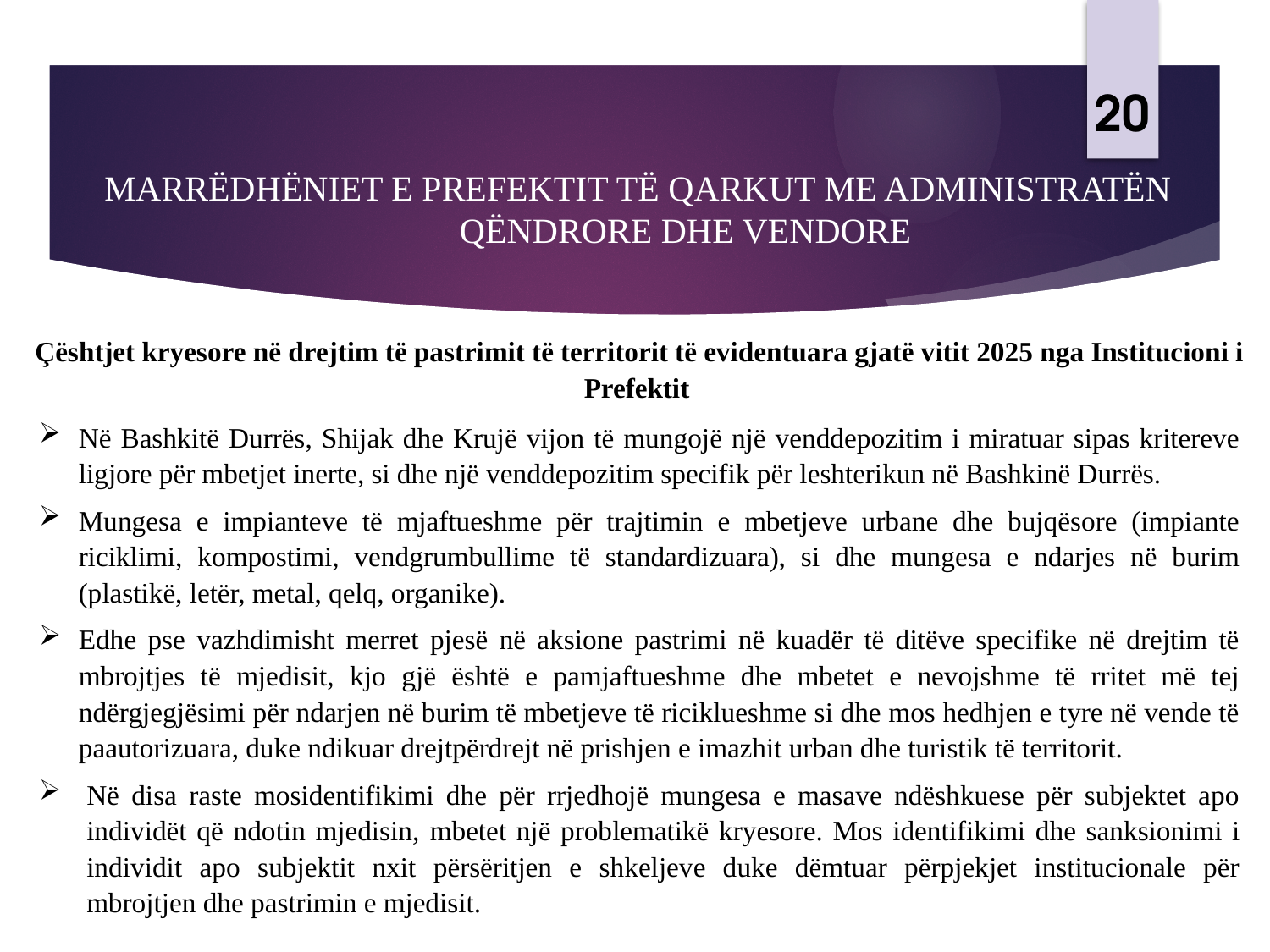

20
# MARRËDHËNIET E PREFEKTIT TË QARKUT ME ADMINISTRATËN QËNDRORE DHE VENDORE
Çështjet kryesore në drejtim të pastrimit të territorit tё evidentuara gjatё vitit 2025 nga Institucioni i Prefektit
Në Bashkitë Durrës, Shijak dhe Krujë vijon të mungojë një venddepozitim i miratuar sipas kritereve ligjore për mbetjet inerte, si dhe një venddepozitim specifik për leshterikun në Bashkinë Durrës.
Mungesa e impianteve të mjaftueshme për trajtimin e mbetjeve urbane dhe bujqësore (impiante riciklimi, kompostimi, vendgrumbullime të standardizuara), si dhe mungesa e ndarjes në burim (plastikë, letër, metal, qelq, organike).
Edhe pse vazhdimisht merret pjesë në aksione pastrimi në kuadër të ditëve specifike në drejtim të mbrojtjes të mjedisit, kjo gjë është e pamjaftueshme dhe mbetet e nevojshme të rritet më tej ndërgjegjësimi për ndarjen në burim të mbetjeve të riciklueshme si dhe mos hedhjen e tyre në vende të paautorizuara, duke ndikuar drejtpërdrejt në prishjen e imazhit urban dhe turistik të territorit.
Në disa raste mosidentifikimi dhe për rrjedhojë mungesa e masave ndëshkuese për subjektet apo individët që ndotin mjedisin, mbetet një problematikë kryesore. Mos identifikimi dhe sanksionimi i individit apo subjektit nxit përsëritjen e shkeljeve duke dëmtuar përpjekjet institucionale për mbrojtjen dhe pastrimin e mjedisit.